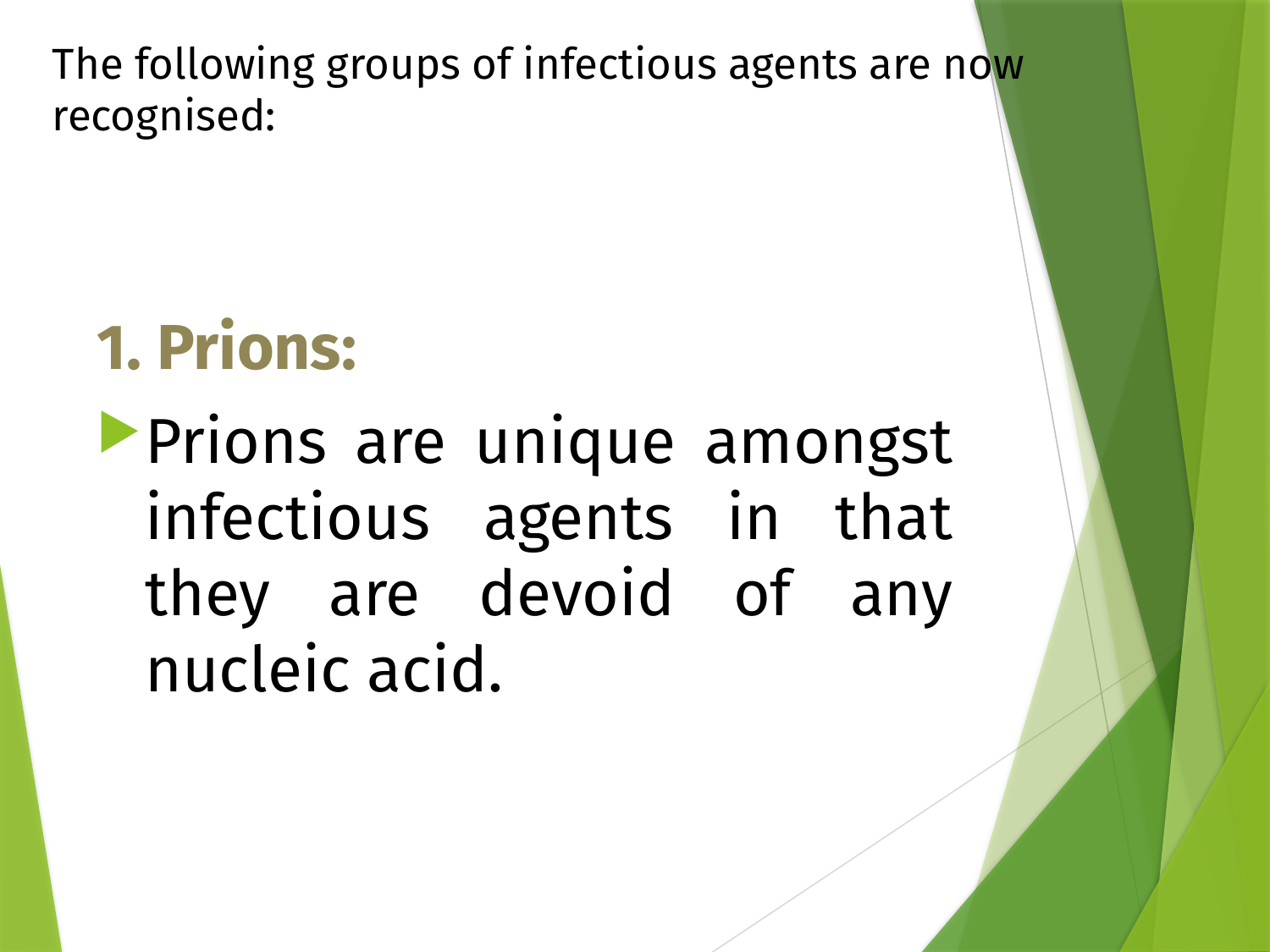

# The following groups of infectious agents are now recognised:
1. Prions:
Prions are unique amongst infectious agents in that they are devoid of any nucleic acid.